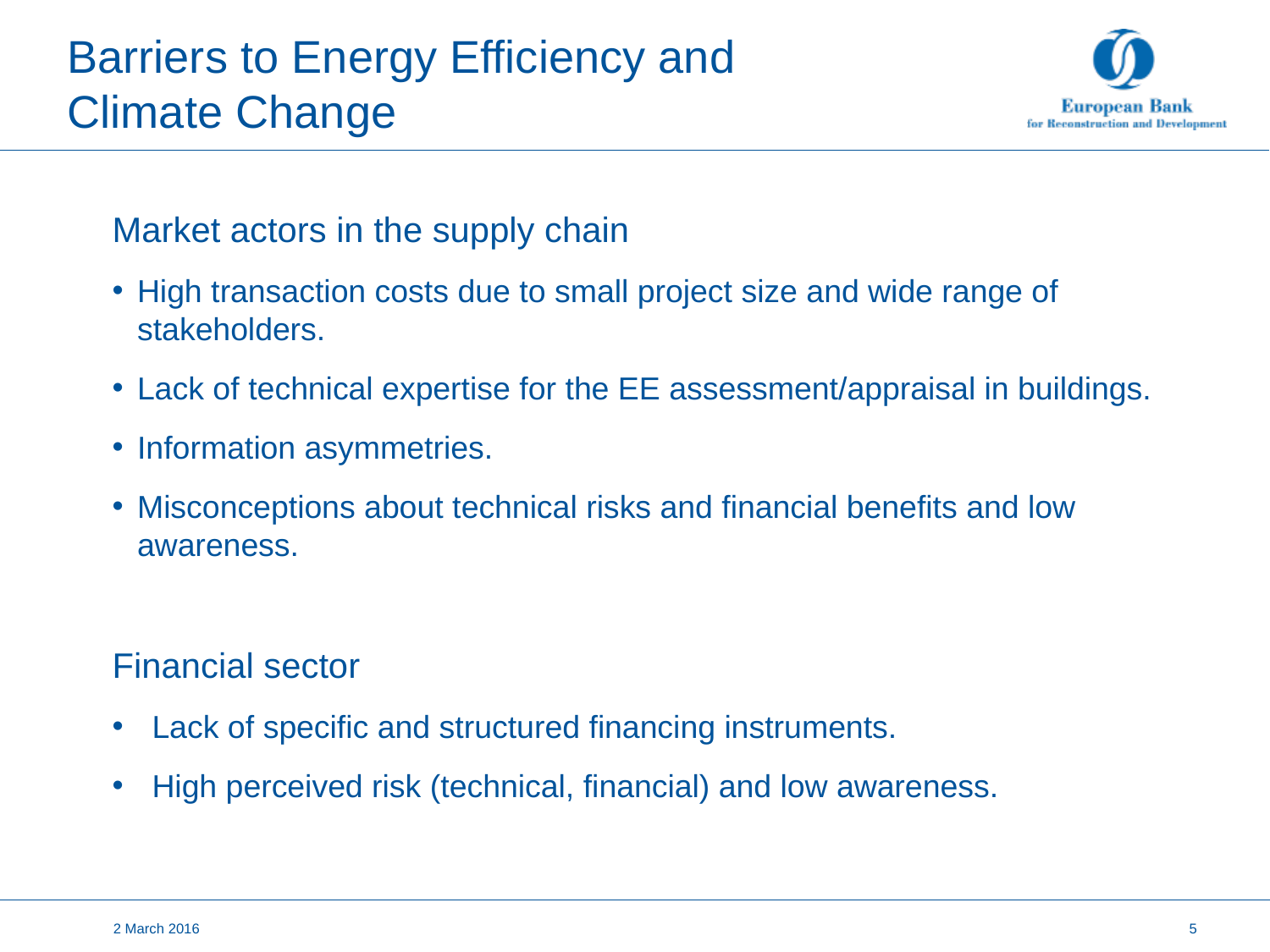

Barriers to Energy Efficiency and
Climate Change
Market actors in the supply chain
High transaction costs due to small project size and wide range of stakeholders.
Lack of technical expertise for the EE assessment/appraisal in buildings.
Information asymmetries.
Misconceptions about technical risks and financial benefits and low awareness.

Financial sector
Lack of specific and structured financing instruments.
High perceived risk (technical, financial) and low awareness.

2 March 2016
5